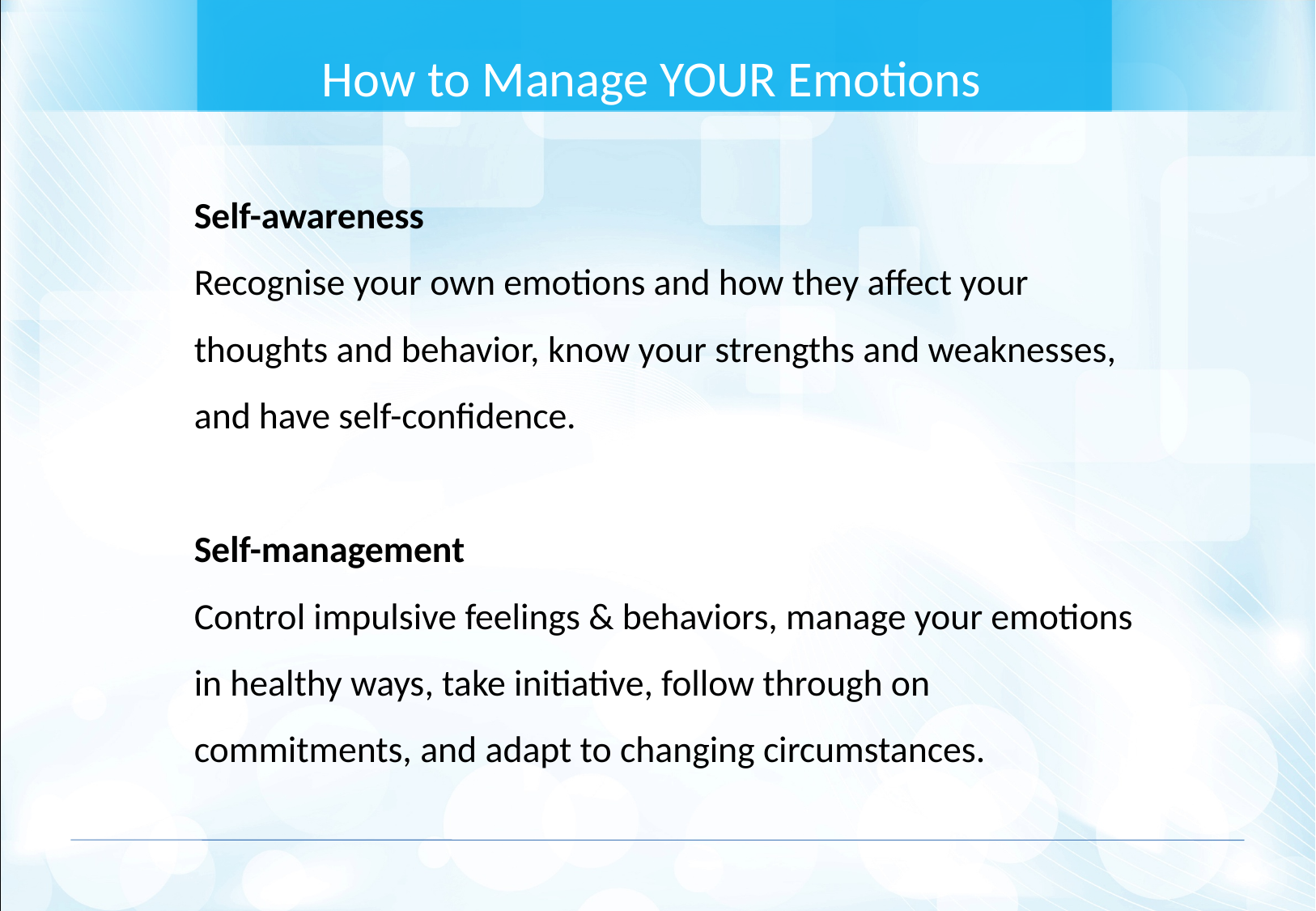

How to Manage YOUR Emotions
Self-awareness
Recognise your own emotions and how they affect your thoughts and behavior, know your strengths and weaknesses, and have self-confidence.

Self-management
Control impulsive feelings & behaviors, manage your emotions in healthy ways, take initiative, follow through on commitments, and adapt to changing circumstances.